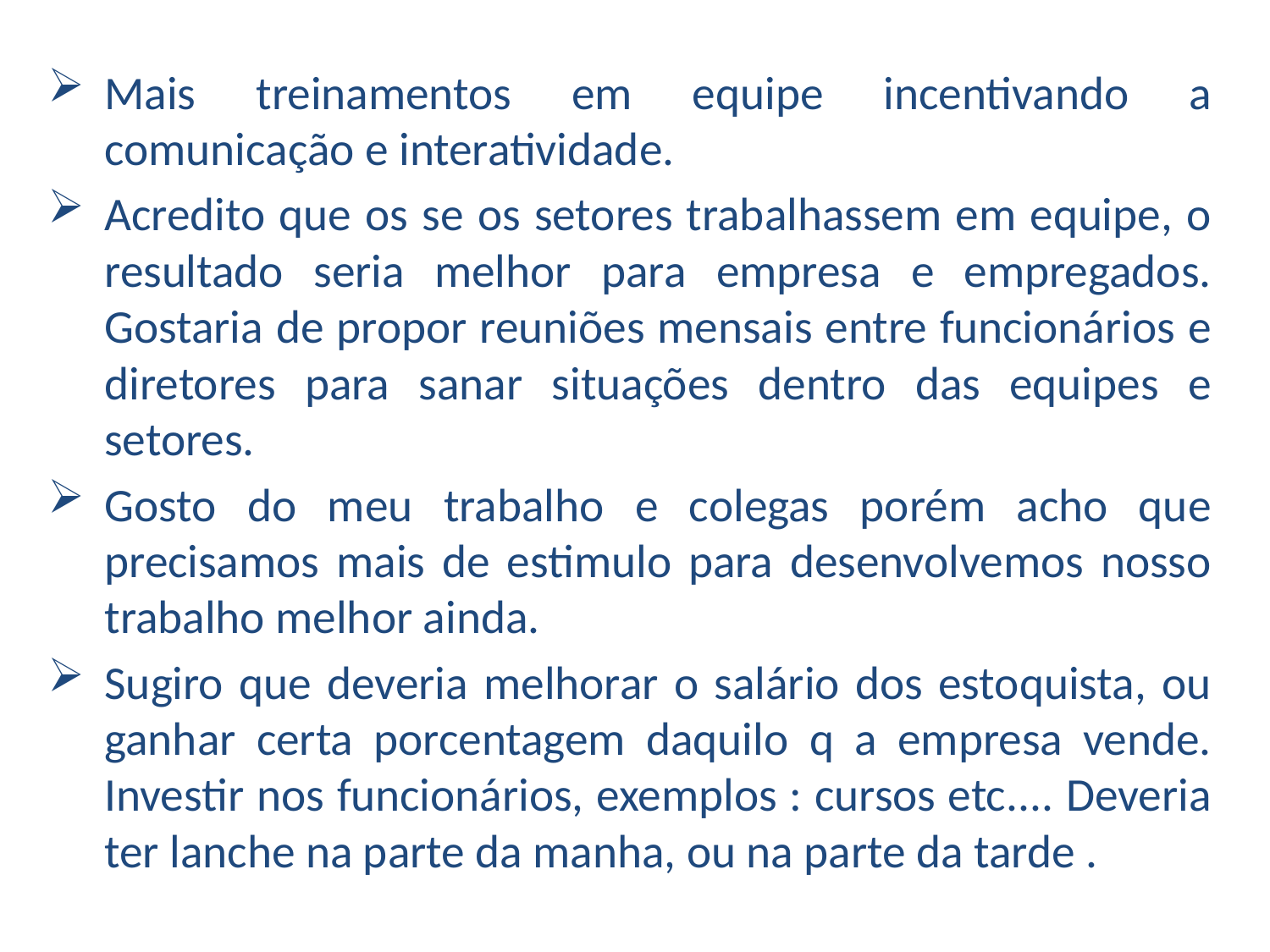

Mais treinamentos em equipe incentivando a comunicação e interatividade.
Acredito que os se os setores trabalhassem em equipe, o resultado seria melhor para empresa e empregados. Gostaria de propor reuniões mensais entre funcionários e diretores para sanar situações dentro das equipes e setores.
Gosto do meu trabalho e colegas porém acho que precisamos mais de estimulo para desenvolvemos nosso trabalho melhor ainda.
Sugiro que deveria melhorar o salário dos estoquista, ou ganhar certa porcentagem daquilo q a empresa vende. Investir nos funcionários, exemplos : cursos etc.... Deveria ter lanche na parte da manha, ou na parte da tarde .